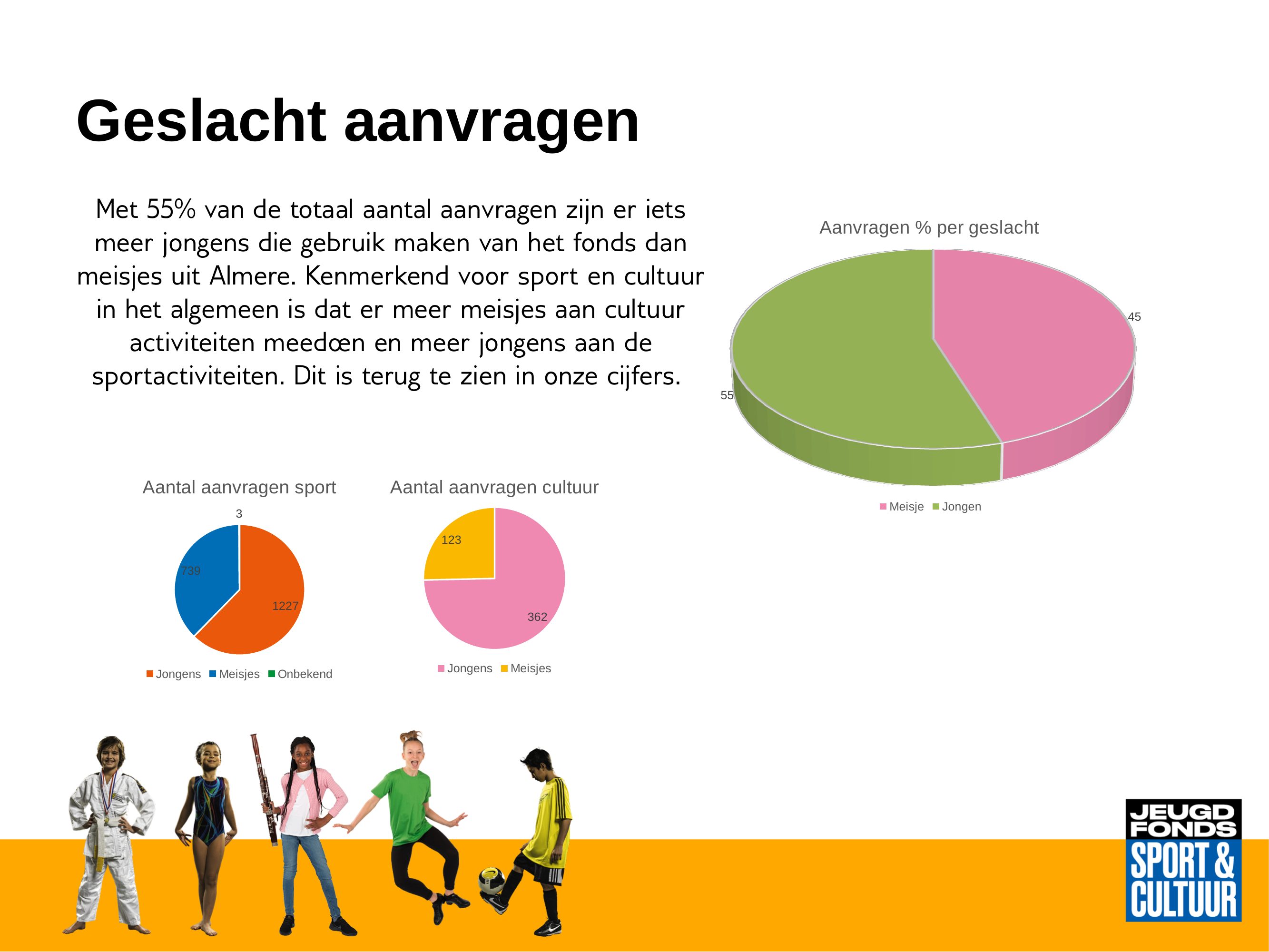

# Geslacht aanvragen
Met 55% van de totaal aantal aanvragen zijn er iets meer jongens die gebruik maken van het fonds dan meisjes uit Almere. Kenmerkend voor sport en cultuur in het algemeen is dat er meer meisjes aan cultuur activiteiten meedoen en meer jongens aan de sportactiviteiten. Dit is terug te zien in onze cijfers.

[unsupported chart]

### Chart:

| Category | Aantal aanvragen sport |
|---|---|
| Jongens | 1227.0 |
| Meisjes | 739.0 |
| Onbekend | 3.0 |

### Chart:

| Category | Aantal aanvragen cultuur |
|---|---|
| Jongens | 362.0 |
| Meisjes | 123.0 |